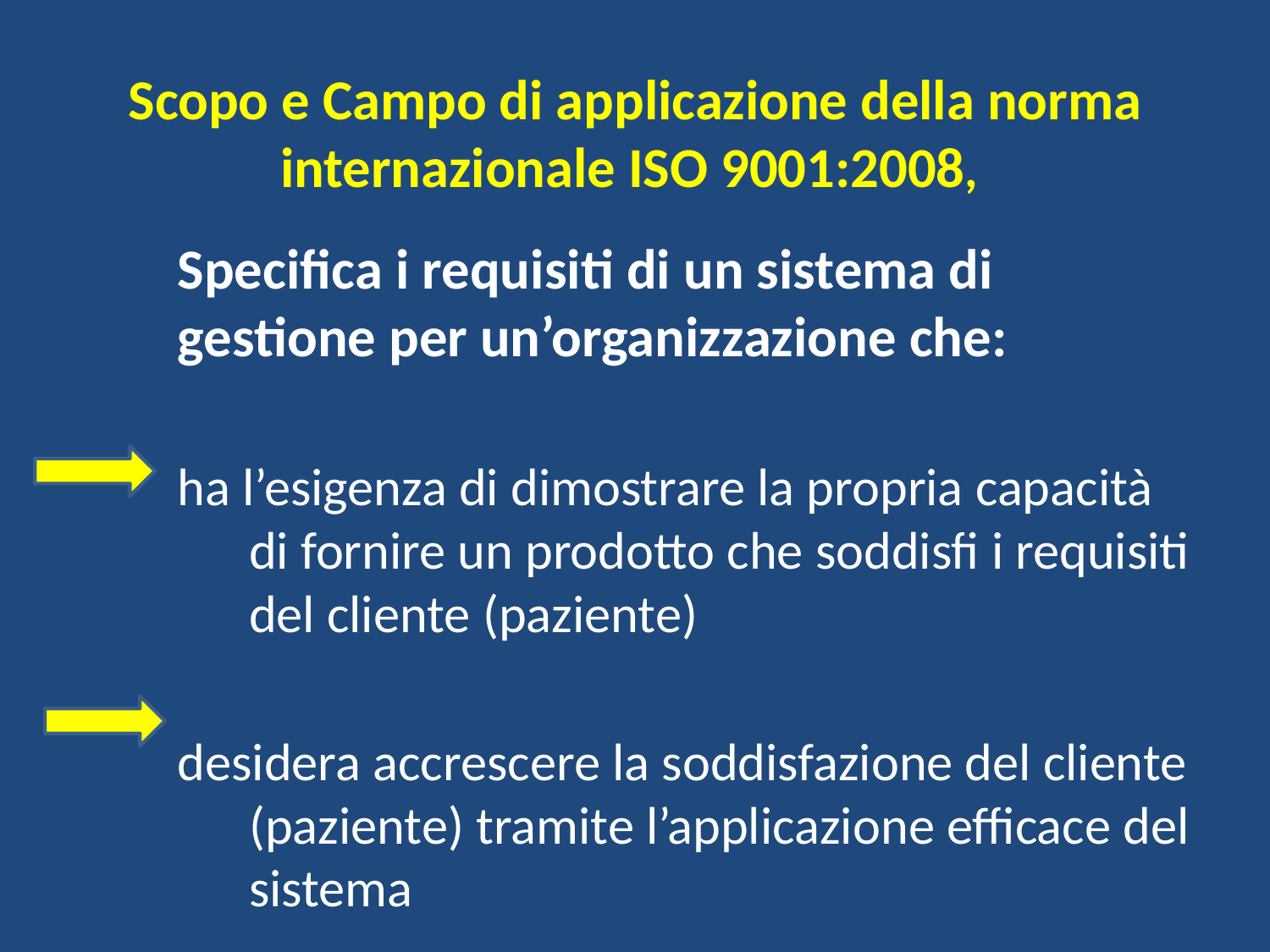

# Scopo e Campo di applicazione della norma internazionale ISO 9001:2008,
Specifica i requisiti di un sistema di gestione per un’organizzazione che:

ha l’esigenza di dimostrare la propria capacità di fornire un prodotto che soddisfi i requisiti del cliente (paziente)

desidera accrescere la soddisfazione del cliente (paziente) tramite l’applicazione efficace del sistema